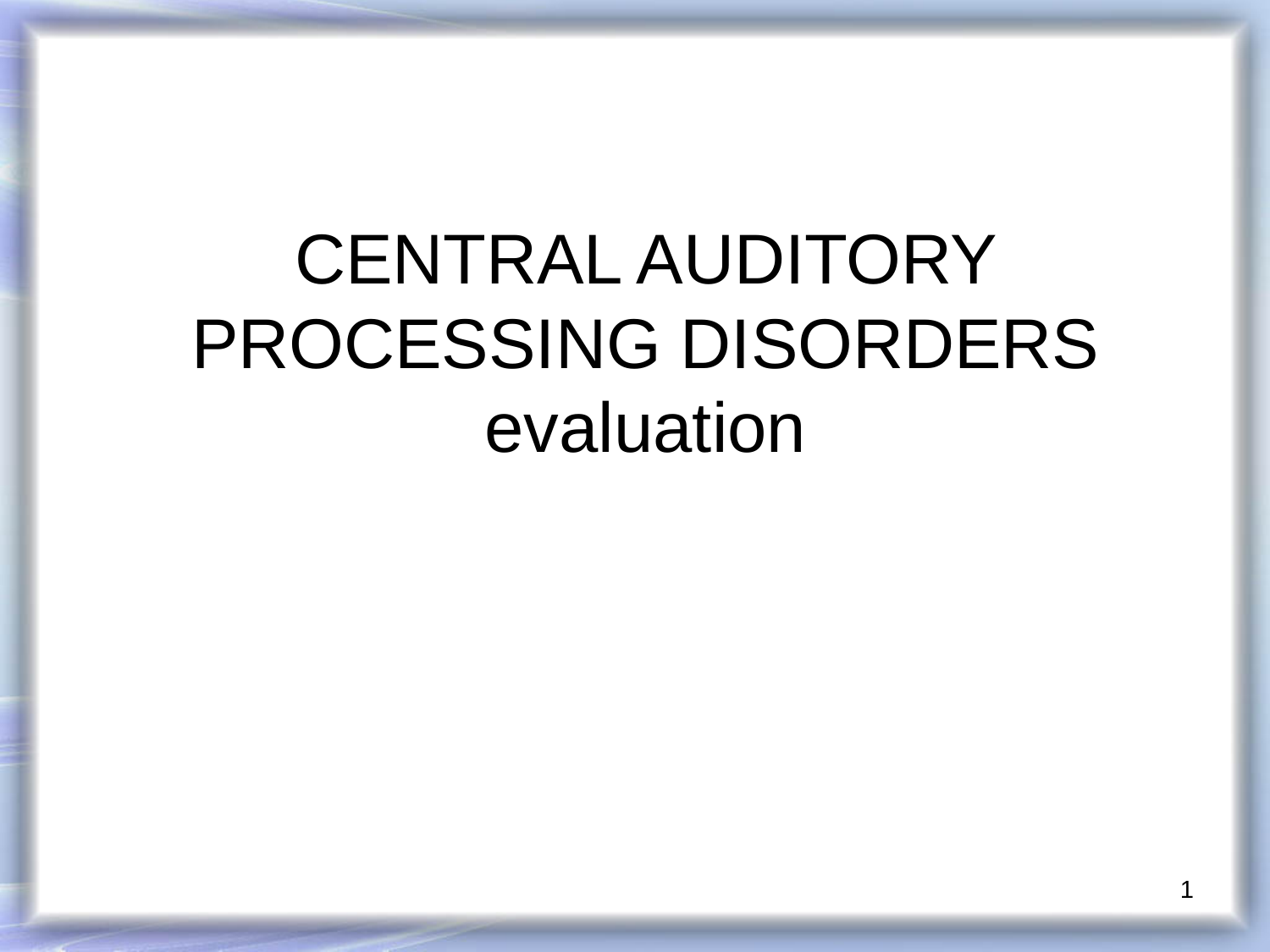

# CENTRAL AUDITORY PROCESSING DISORDERS evaluation
1